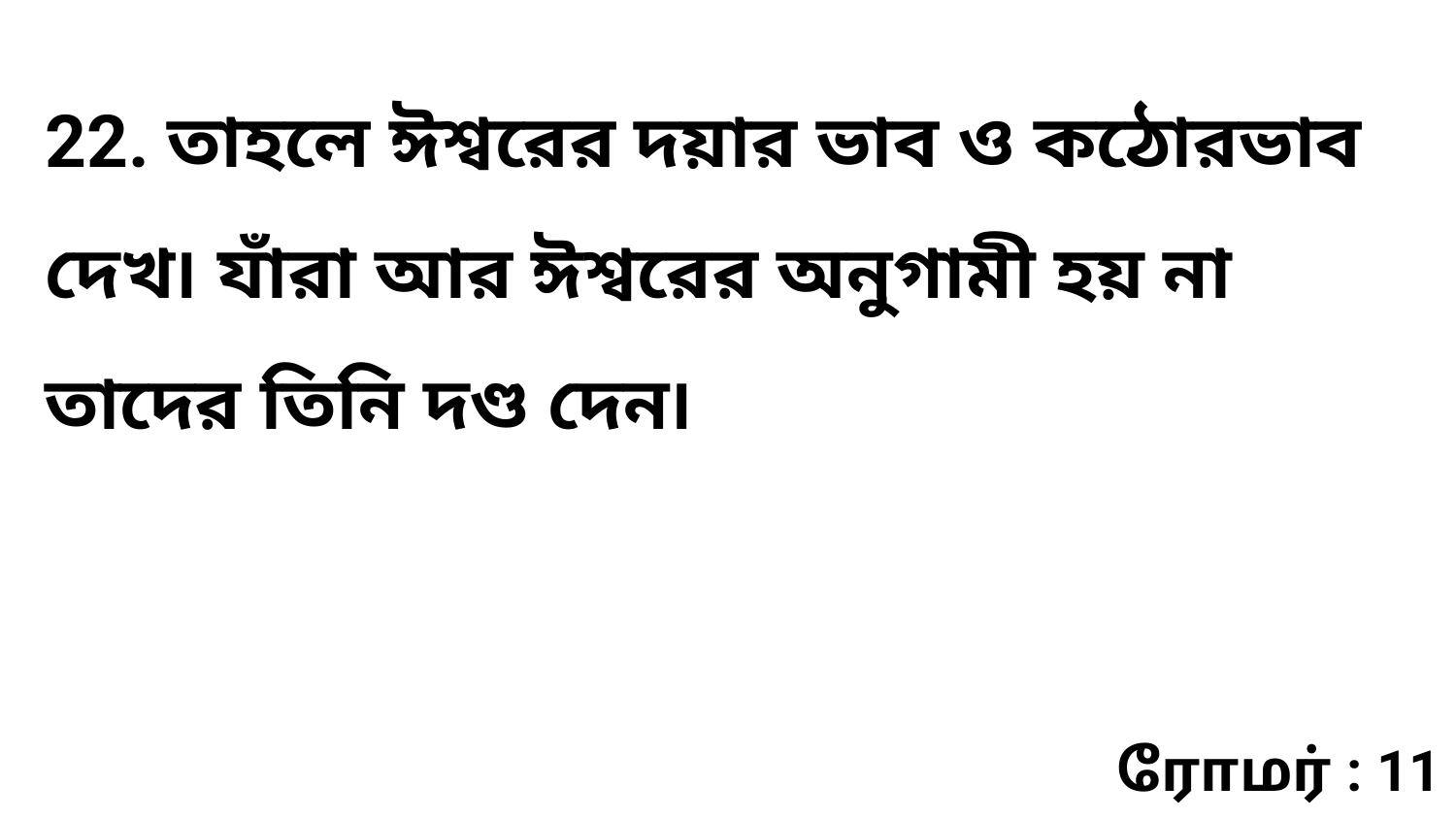

22. তাহলে ঈশ্বরের দয়ার ভাব ও কঠোরভাব দেখ৷ যাঁরা আর ঈশ্বরের অনুগামী হয় না তাদের তিনি দণ্ড দেন৷
ரோமர் : 11